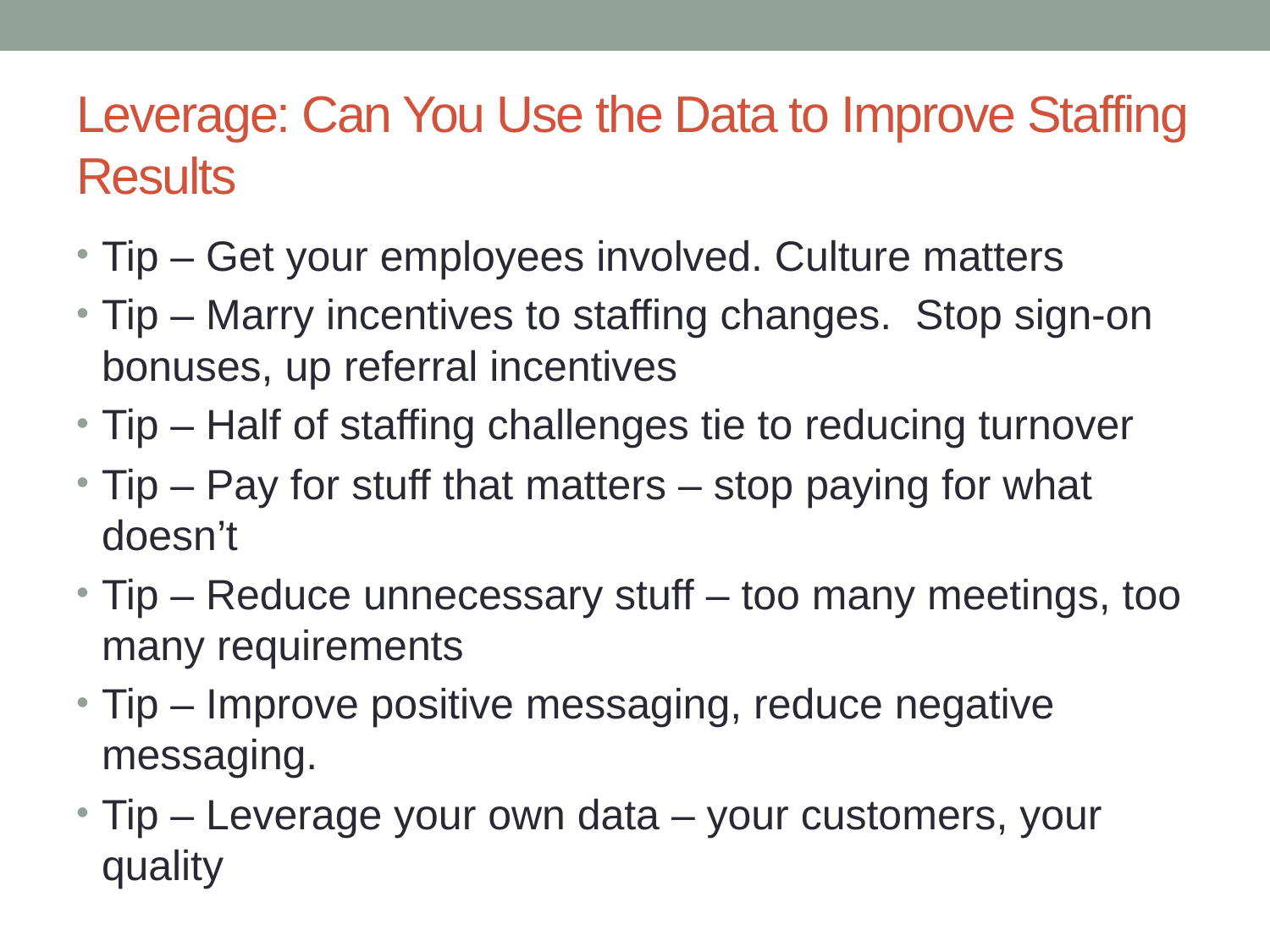

# Leverage: Can You Use the Data to Improve Staffing Results
Tip – Get your employees involved. Culture matters
Tip – Marry incentives to staffing changes.  Stop sign-on bonuses, up referral incentives
Tip – Half of staffing challenges tie to reducing turnover
Tip – Pay for stuff that matters – stop paying for what doesn’t
Tip – Reduce unnecessary stuff – too many meetings, too many requirements
Tip – Improve positive messaging, reduce negative messaging.
Tip – Leverage your own data – your customers, your quality